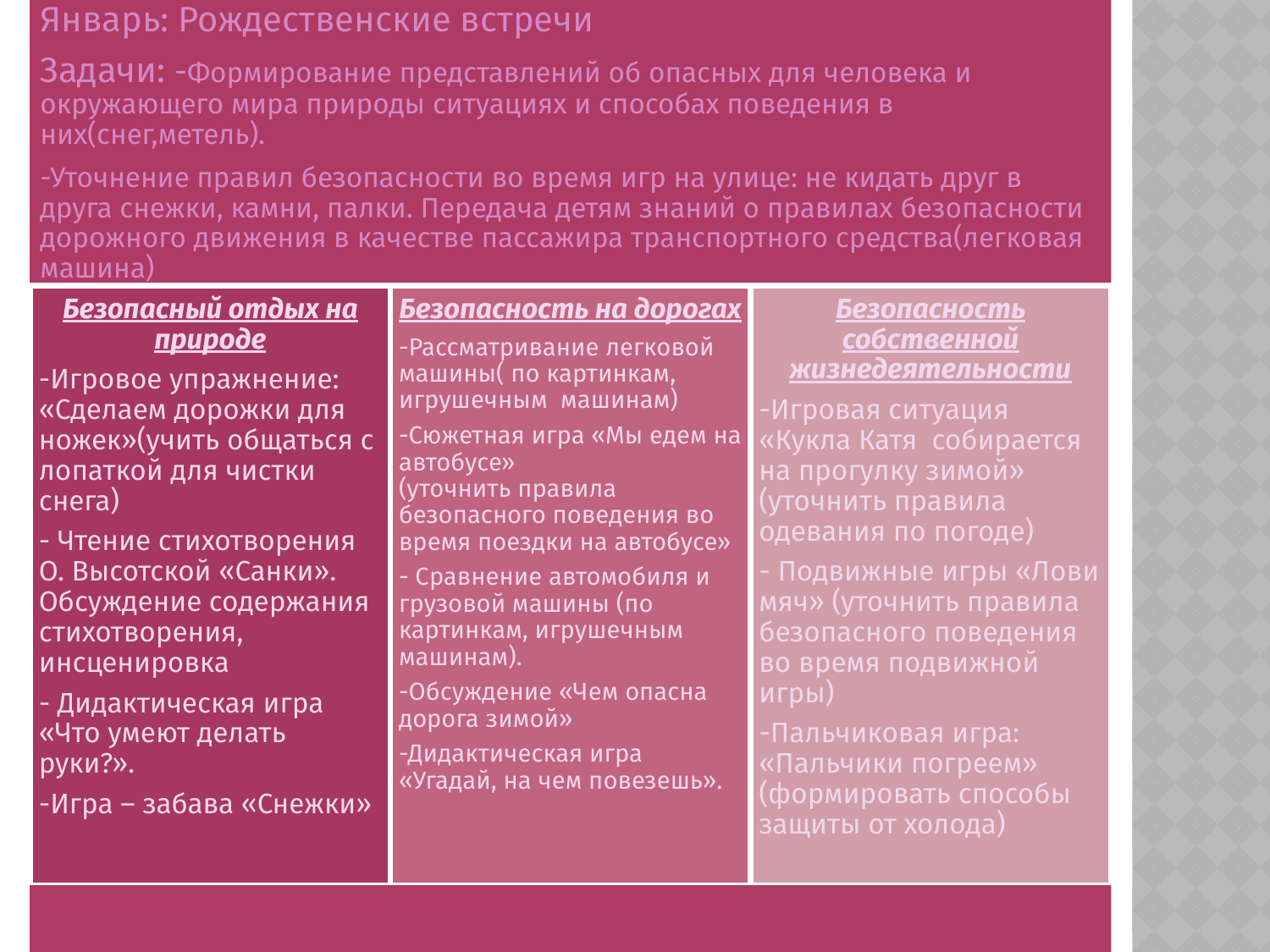

Январь: Рождественские встречи
Задачи: -Формирование представлений об опасных для человека и окружающего мира природы ситуациях и способах поведения в них(снег,метель).
-Уточнение правил безопасности во время игр на улице: не кидать друг в друга снежки, камни, палки. Передача детям знаний о правилах безопасности дорожного движения в качестве пассажира транспортного средства(легковая машина)
Безопасный отдых на природе
-Игровое упражнение: «Сделаем дорожки для ножек»(учить общаться с лопаткой для чистки снега)
- Чтение стихотворения О. Высотской «Санки». Обсуждение содержания стихотворения, инсценировка
- Дидактическая игра «Что умеют делать руки?».
-Игра – забава «Снежки»
Безопасность на дорогах
-Рассматривание легковой машины( по картинкам, игрушечным  машинам)
-Сюжетная игра «Мы едем на автобусе»
(уточнить правила безопасного поведения во время поездки на автобусе»
- Сравнение автомобиля и грузовой машины (по картинкам, игрушечным машинам).
-Обсуждение «Чем опасна дорога зимой»
-Дидактическая игра «Угадай, на чем повезешь».

Безопасность собственной жизнедеятельности
-Игровая ситуация «Кукла Катя  собирается на прогулку зимой» (уточнить правила одевания по погоде)
- Подвижные игры «Лови мяч» (уточнить правила безопасного поведения во время подвижной игры)
-Пальчиковая игра: «Пальчики погреем» (формировать способы защиты от холода)